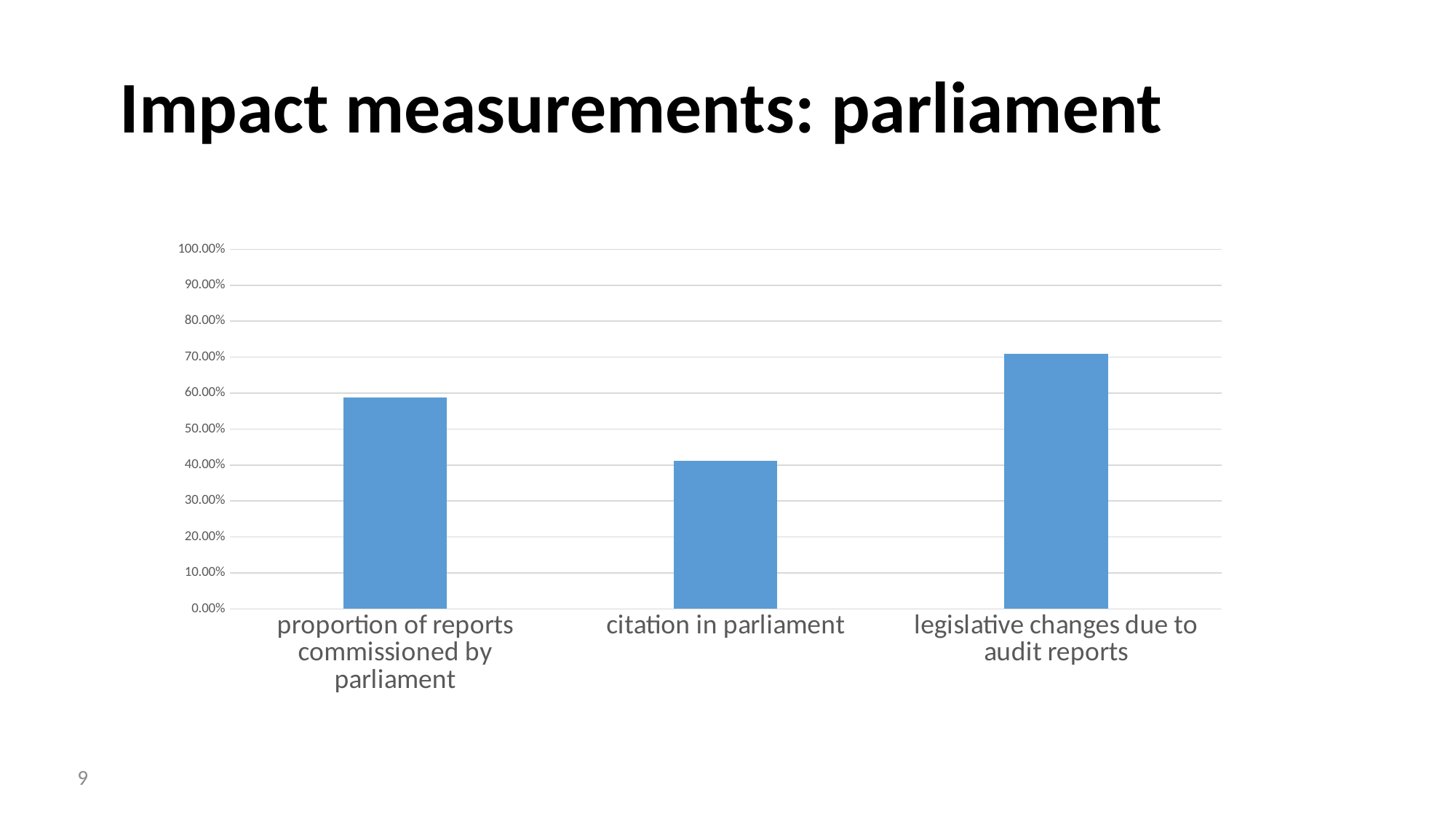

IT-Info
Impact measurements: parliament

### Chart

| Category |  |
|---|---|
| proportion of reports commissioned by parliament | 0.588 |
| citation in parliament | 0.412 |
| legislative changes due to audit reports | 0.71 |
9